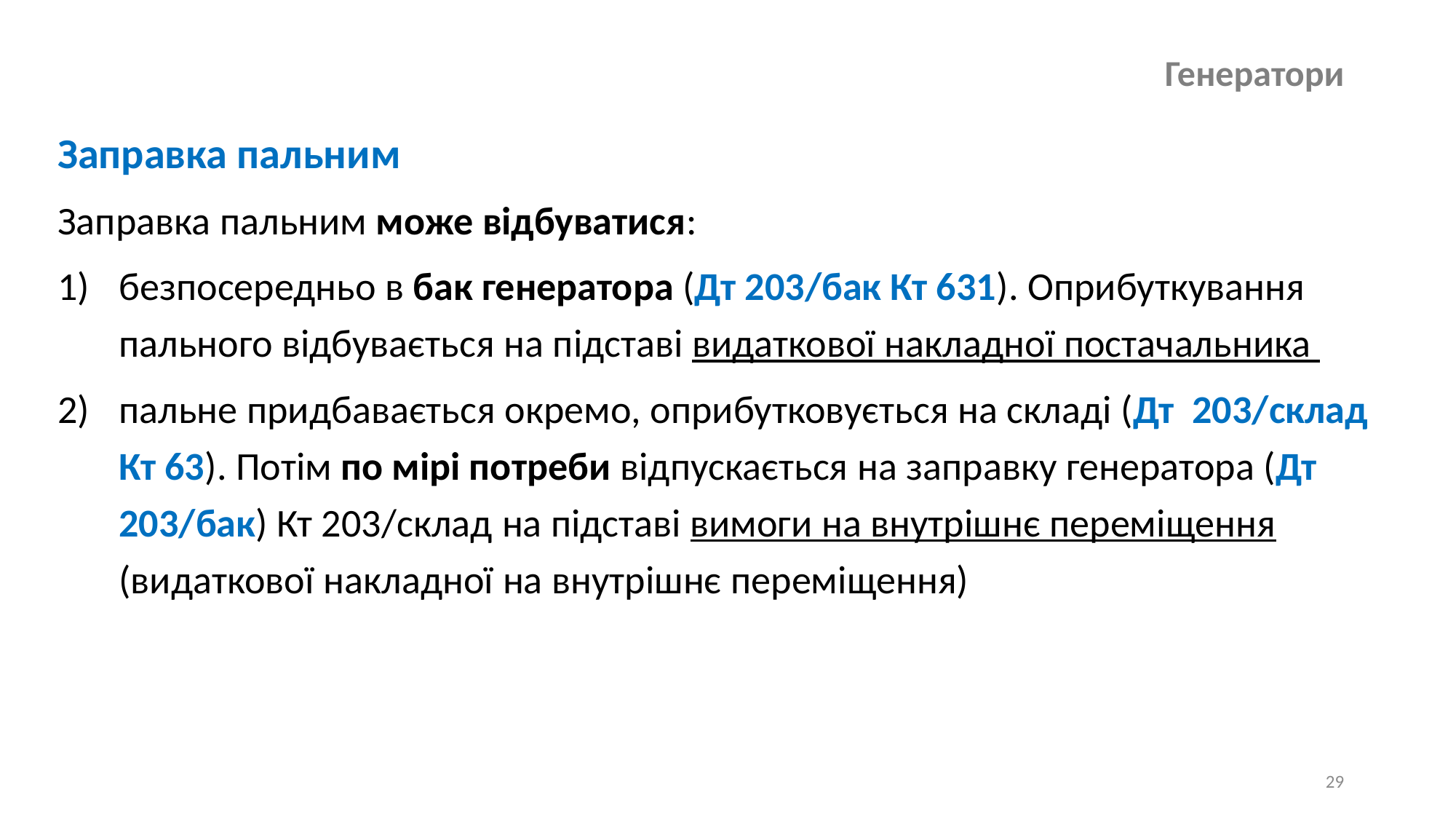

# Генератори
Заправка пальним
Заправка пальним може відбуватися:
безпосередньо в бак генератора (Дт 203/бак Кт 631). Оприбуткування пального відбувається на підставі видаткової накладної постачальника
пальне придбавається окремо, оприбутковується на складі (Дт  203/склад Кт 63). Потім по мірі потреби відпускається на заправку генератора (Дт 203/бак) Кт 203/склад на підставі вимоги на внутрішнє переміщення (видаткової накладної на внутрішнє переміщення)

29